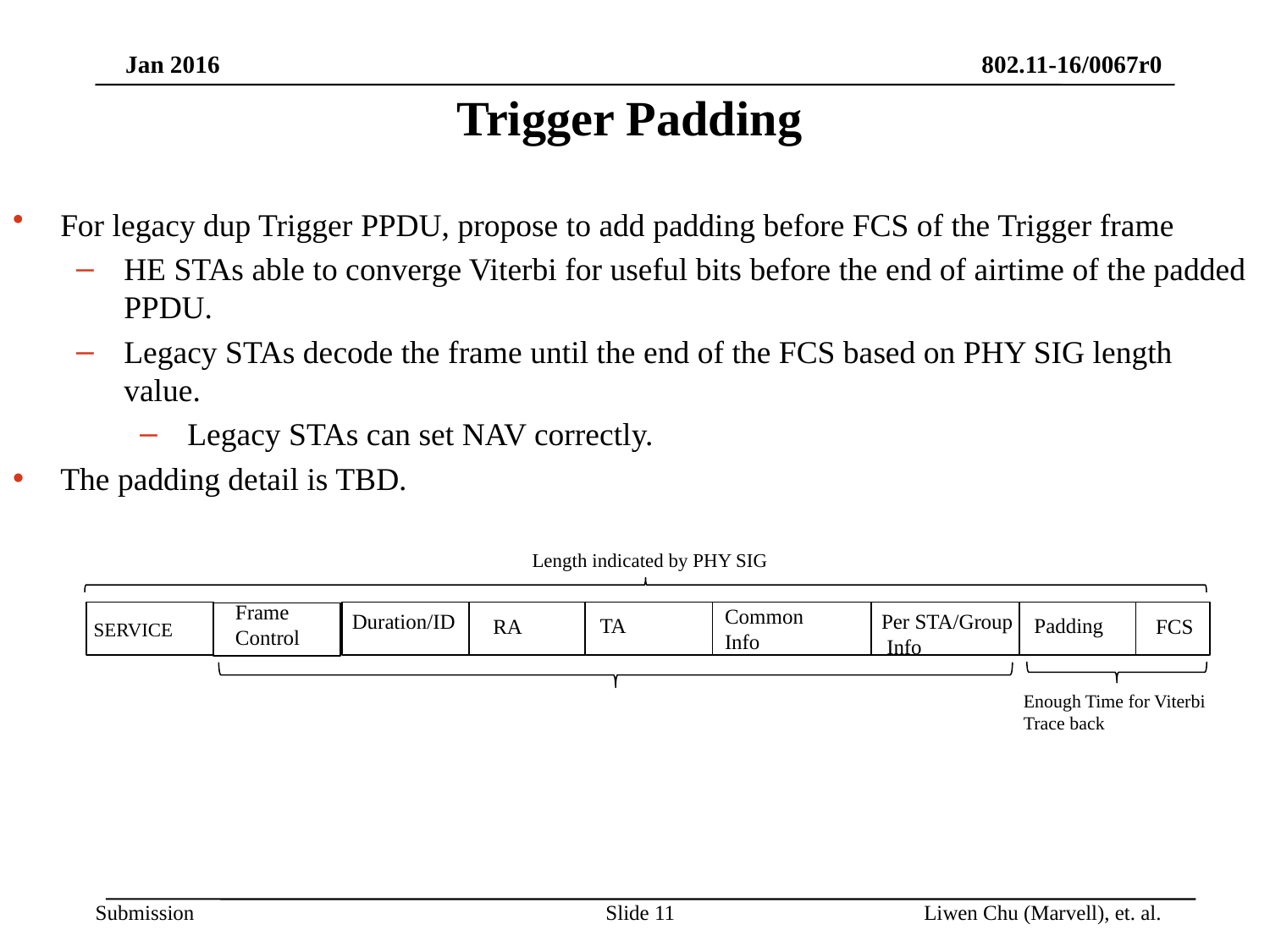

# Trigger Padding

For legacy dup Trigger PPDU, propose to add padding before FCS of the Trigger frame
HE STAs able to converge Viterbi for useful bits before the end of airtime of the padded PPDU.
Legacy STAs decode the frame until the end of the FCS based on PHY SIG length value.
Legacy STAs can set NAV correctly.
The padding detail is TBD.

Length indicated by PHY SIG

Frame
Control
Common
Info

Duration/ID

Per STA/Group
 Info

TA
Padding
RA
FCS
SERVICE
Enough Time for Viterbi
Trace back
Slide 11
Liwen Chu (Marvell), et. al.